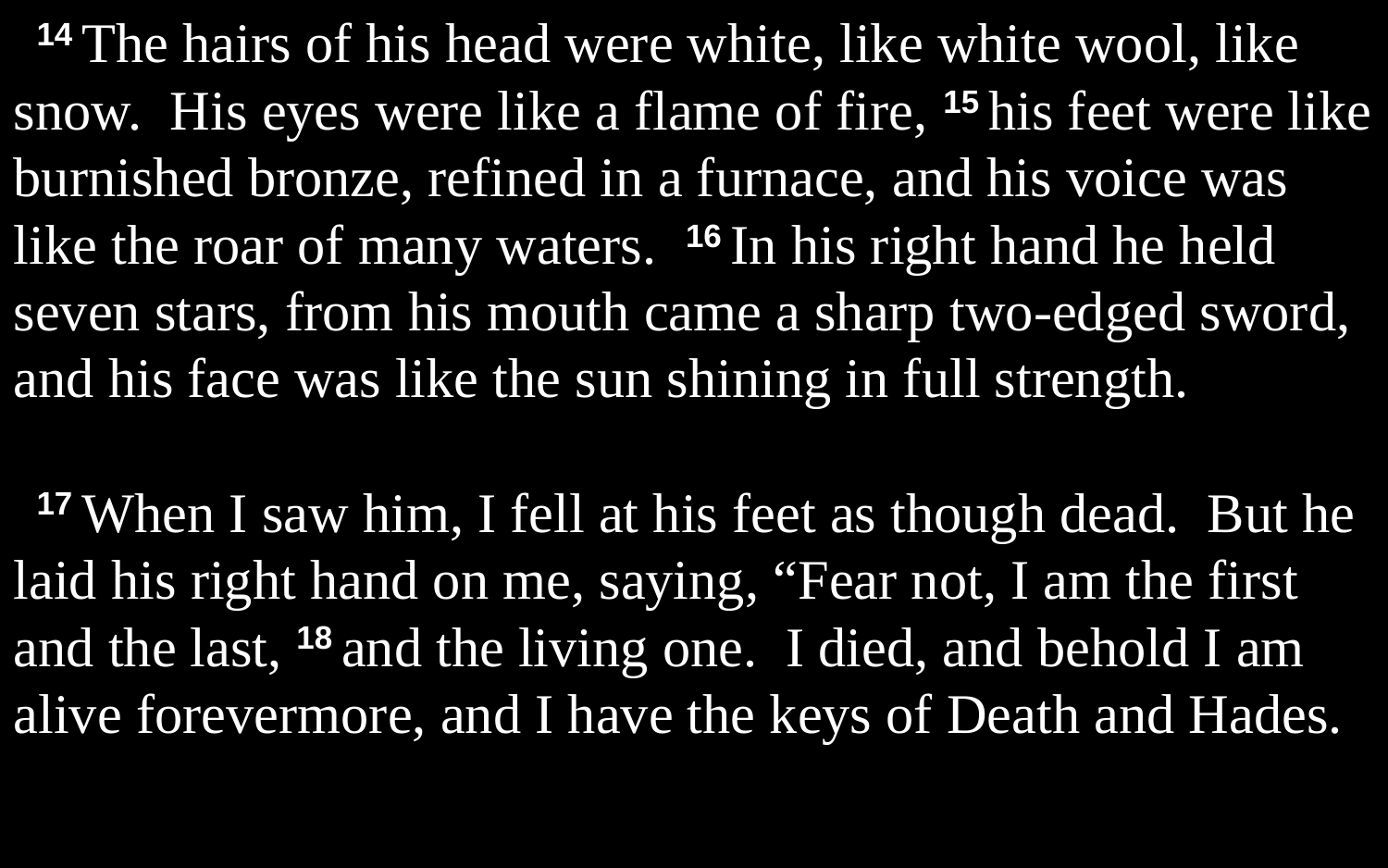

14 The hairs of his head were white, like white wool, like snow.  His eyes were like a flame of fire, 15 his feet were like burnished bronze, refined in a furnace, and his voice was like the roar of many waters.  16 In his right hand he held seven stars, from his mouth came a sharp two-edged sword, and his face was like the sun shining in full strength.

17 When I saw him, I fell at his feet as though dead.  But he laid his right hand on me, saying, “Fear not, I am the first and the last, 18 and the living one.  I died, and behold I am alive forevermore, and I have the keys of Death and Hades.